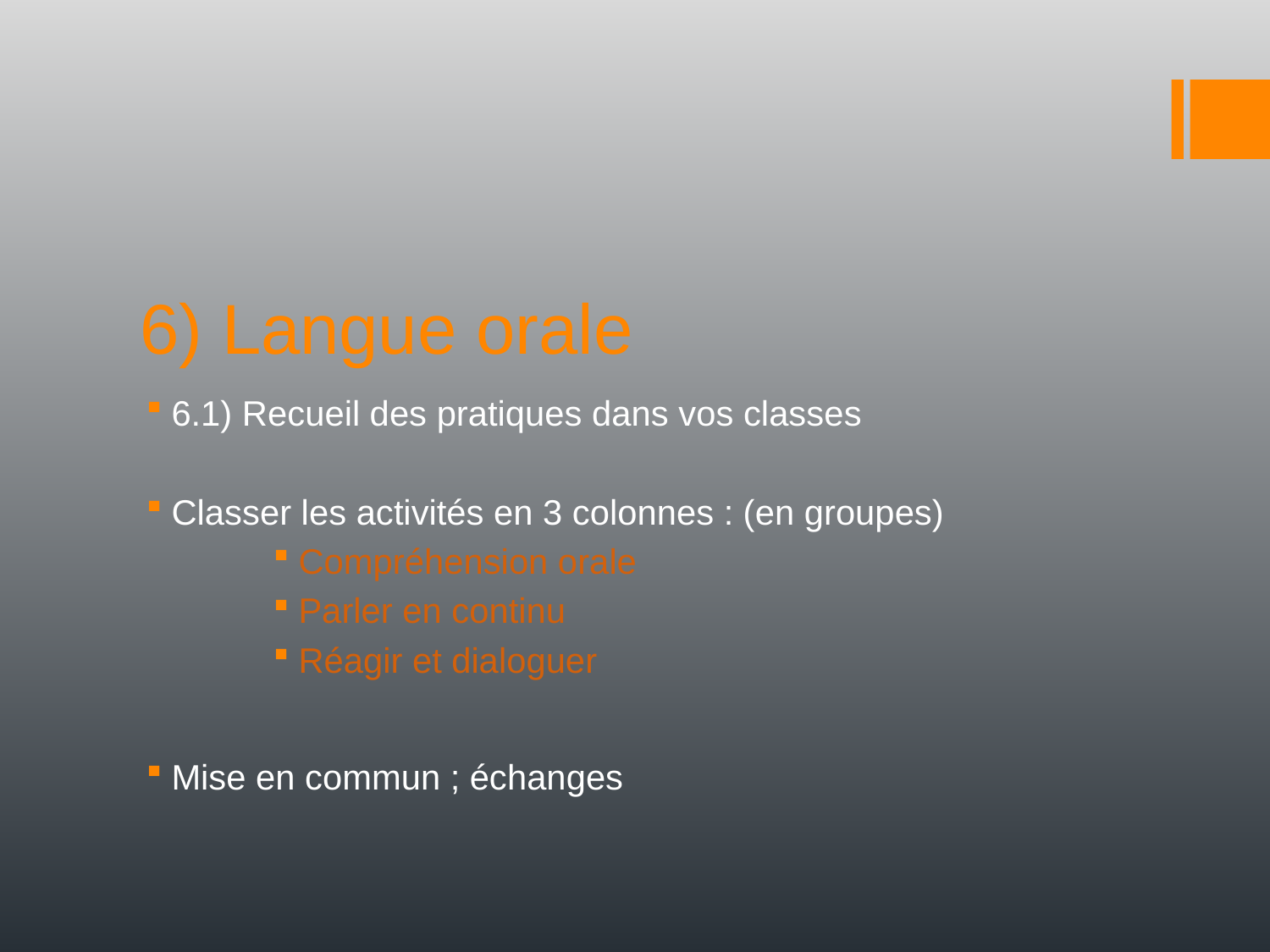

# 6) Langue orale
6.1) Recueil des pratiques dans vos classes

Classer les activités en 3 colonnes : (en groupes)
Compréhension orale
Parler en continu
Réagir et dialoguer

Mise en commun ; échanges